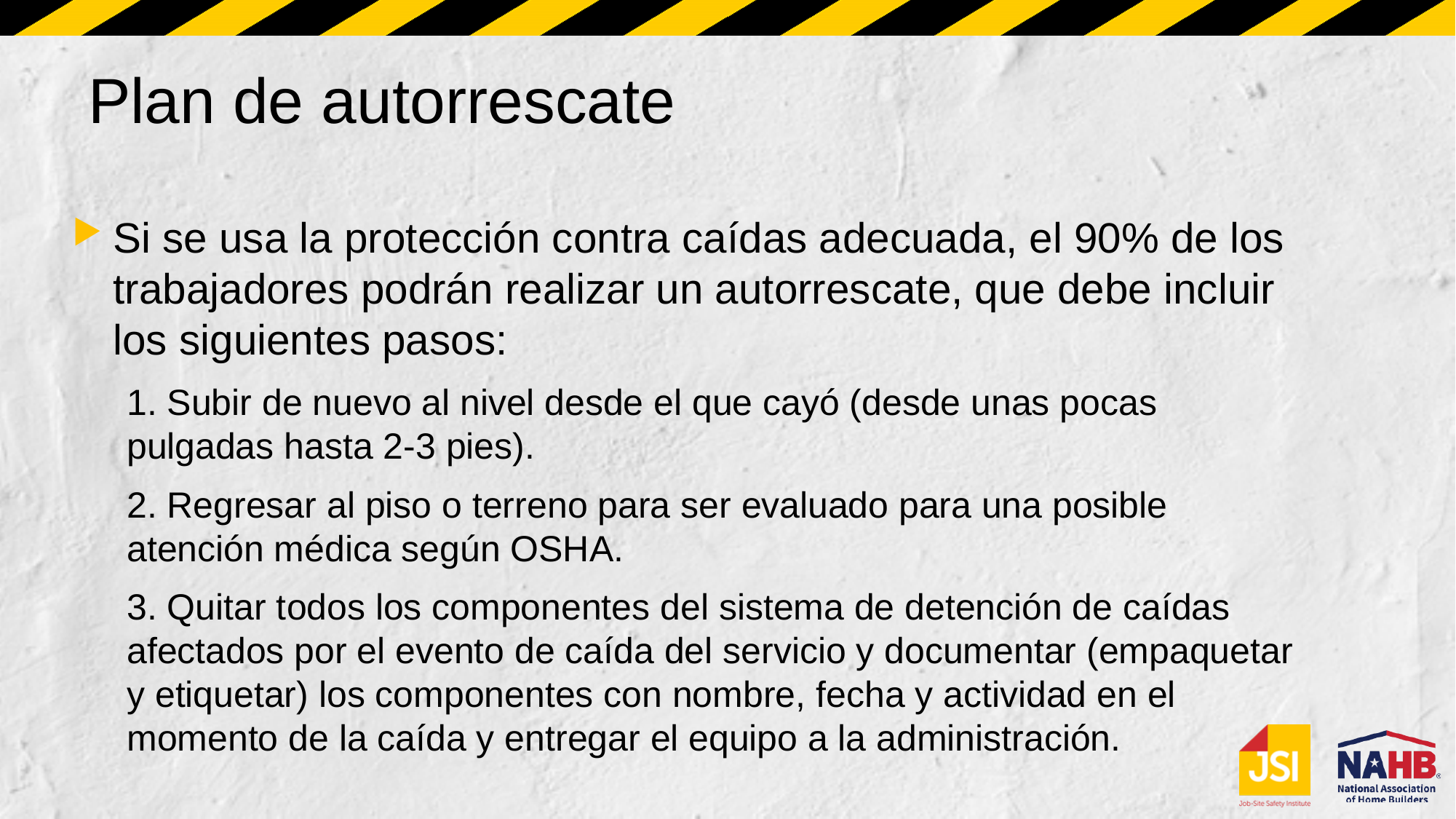

# Plan de autorrescate
Si se usa la protección contra caídas adecuada, el 90% de los trabajadores podrán realizar un autorrescate, que debe incluir los siguientes pasos:
1. Subir de nuevo al nivel desde el que cayó (desde unas pocas pulgadas hasta 2-3 pies).
2. Regresar al piso o terreno para ser evaluado para una posible atención médica según OSHA.
3. Quitar todos los componentes del sistema de detención de caídas afectados por el evento de caída del servicio y documentar (empaquetar y etiquetar) los componentes con nombre, fecha y actividad en el momento de la caída y entregar el equipo a la administración.